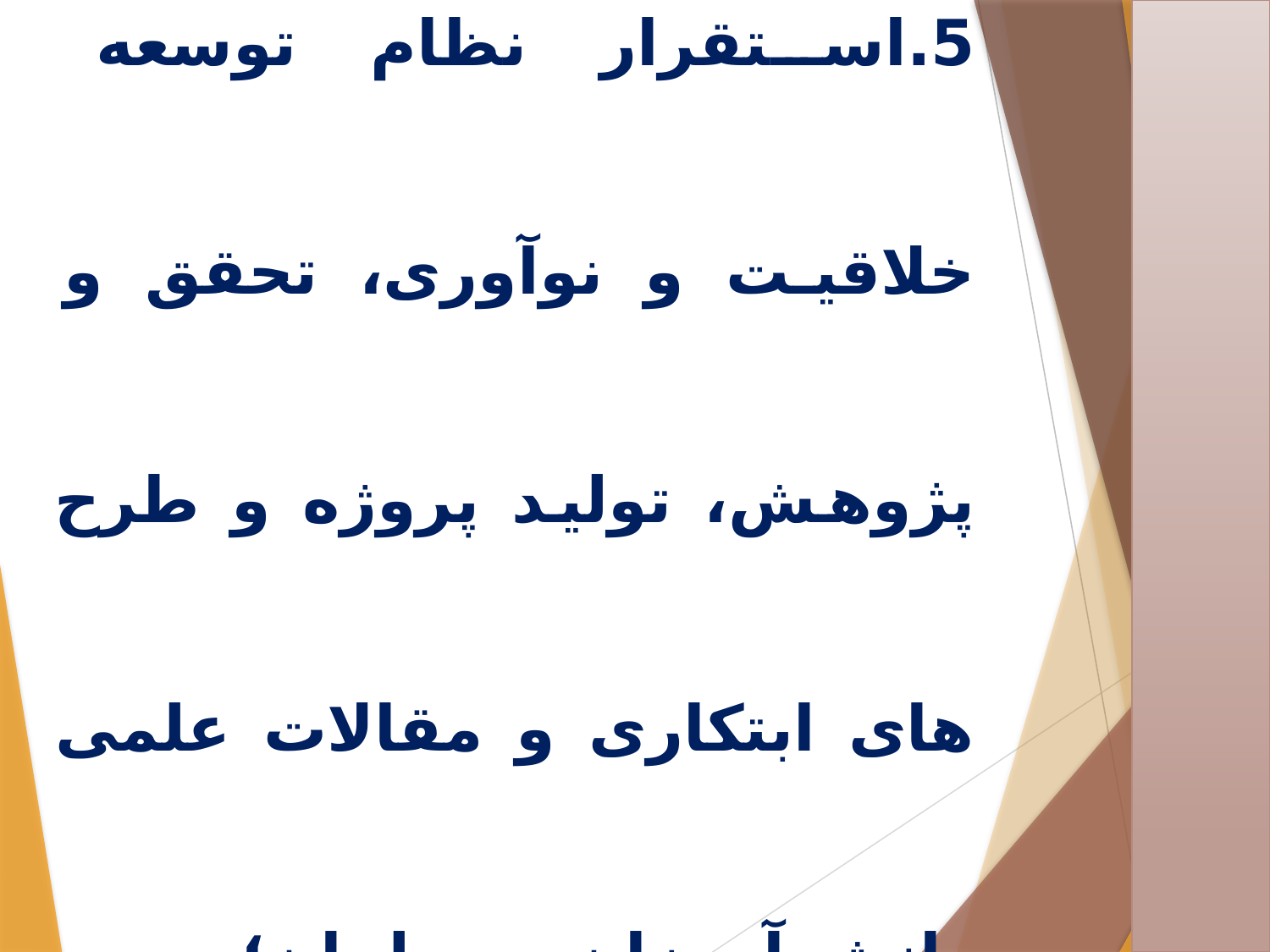

5.استقرار نظام توسعه خلاقیت و نوآوری، تحقق و پژوهش، تولید پروژه و طرح های ابتکاری و مقالات علمی دانش آموزان و معلمان؛